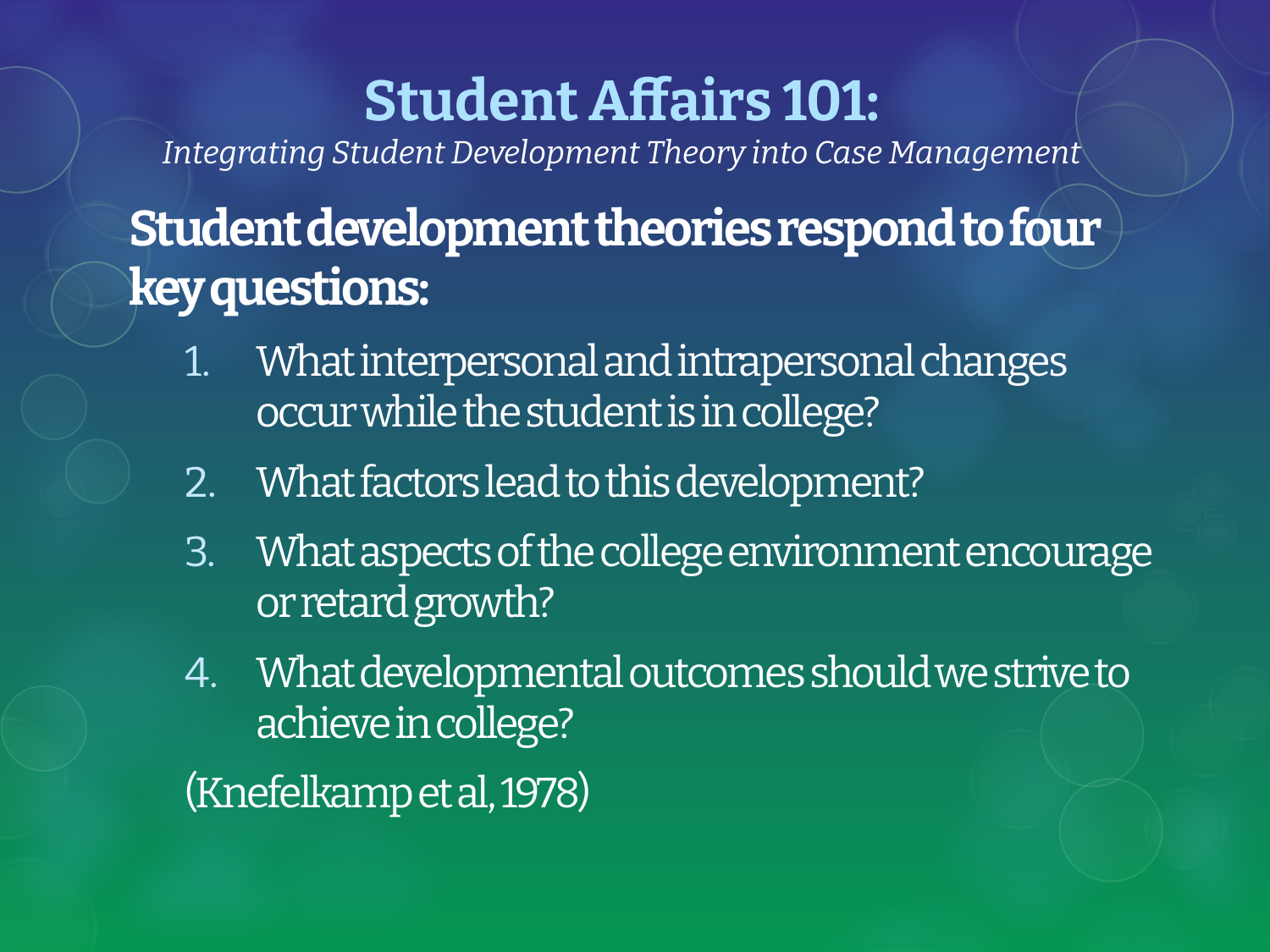

# Student Affairs 101: Integrating Student Development Theory into Case Management
Student development theories respond to four key questions:
What interpersonal and intrapersonal changes occur while the student is in college?
What factors lead to this development?
What aspects of the college environment encourage or retard growth?
What developmental outcomes should we strive to achieve in college?
(Knefelkamp et al, 1978)